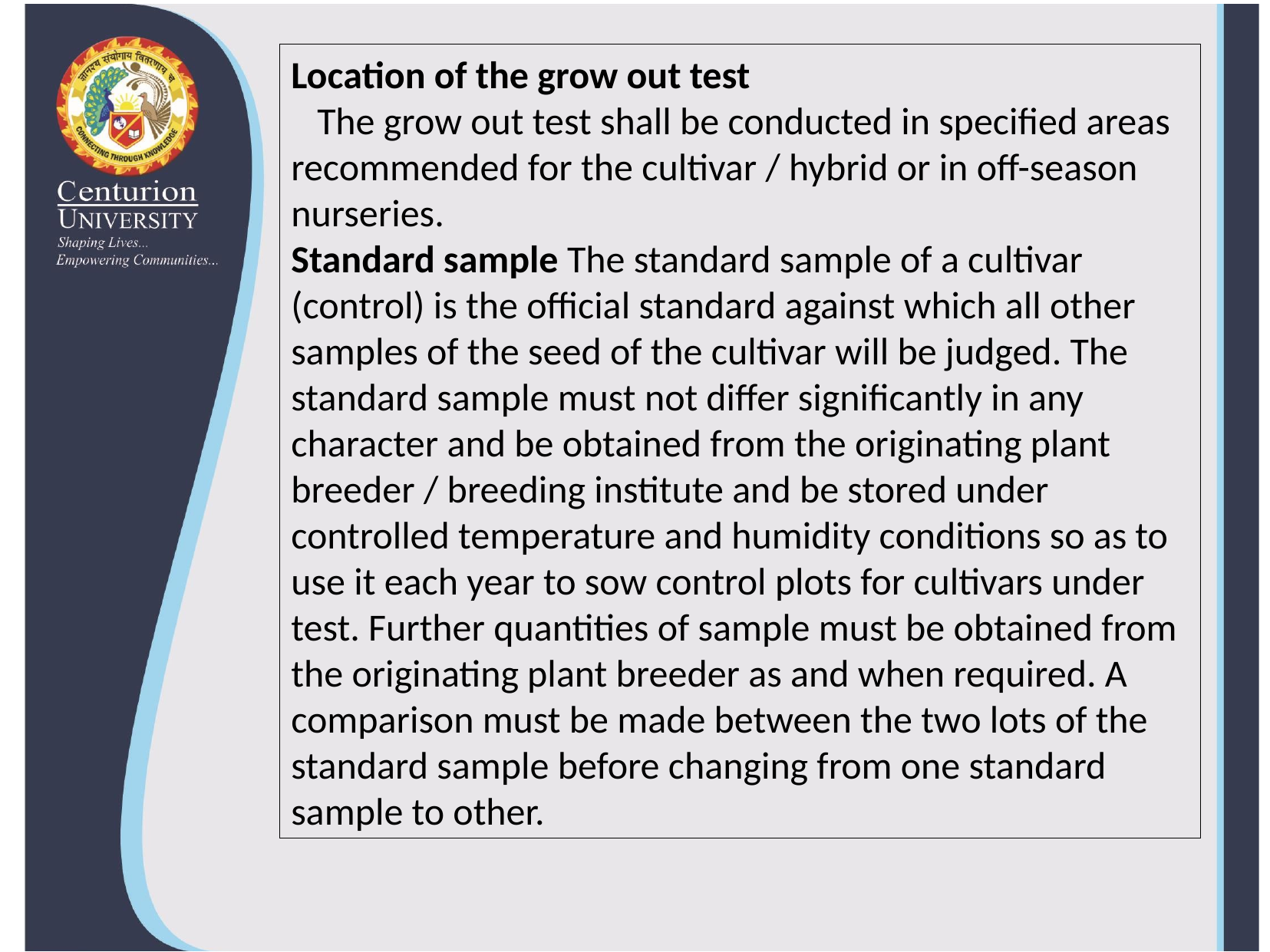

Location of the grow out test
    The grow out test shall be conducted in specified areas recommended for the cultivar / hybrid or in off-season nurseries.
Standard sample The standard sample of a cultivar (control) is the official standard against which all other samples of the seed of the cultivar will be judged. The standard sample must not differ significantly in any character and be obtained from the originating plant breeder / breeding institute and be stored under controlled temperature and humidity conditions so as to use it each year to sow control plots for cultivars under test. Further quantities of sample must be obtained from the originating plant breeder as and when required. A comparison must be made between the two lots of the standard sample before changing from one standard sample to other.